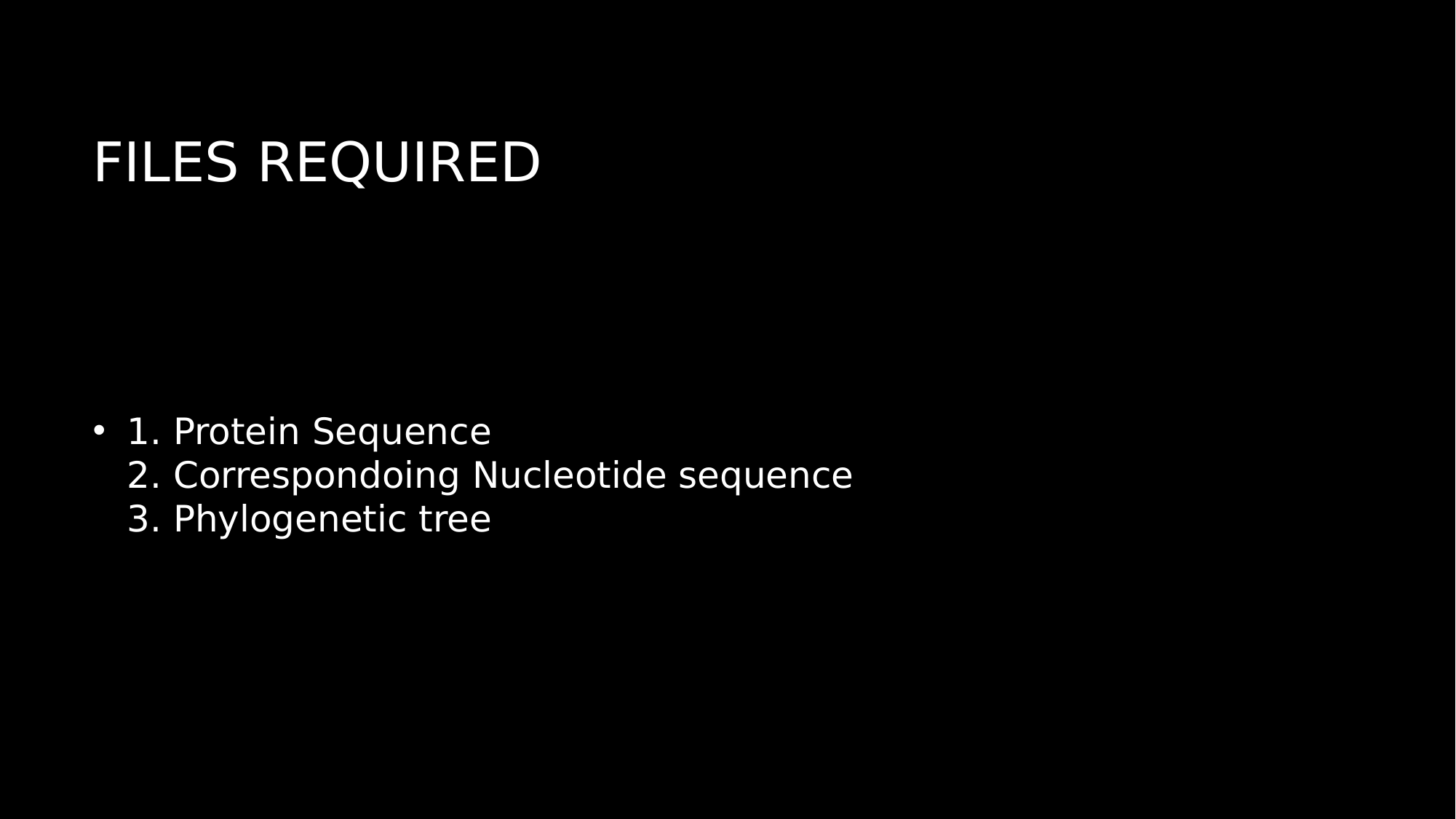

# Files Required
1. Protein Sequence
2. Correspondoing Nucleotide sequence
3. Phylogenetic tree
14